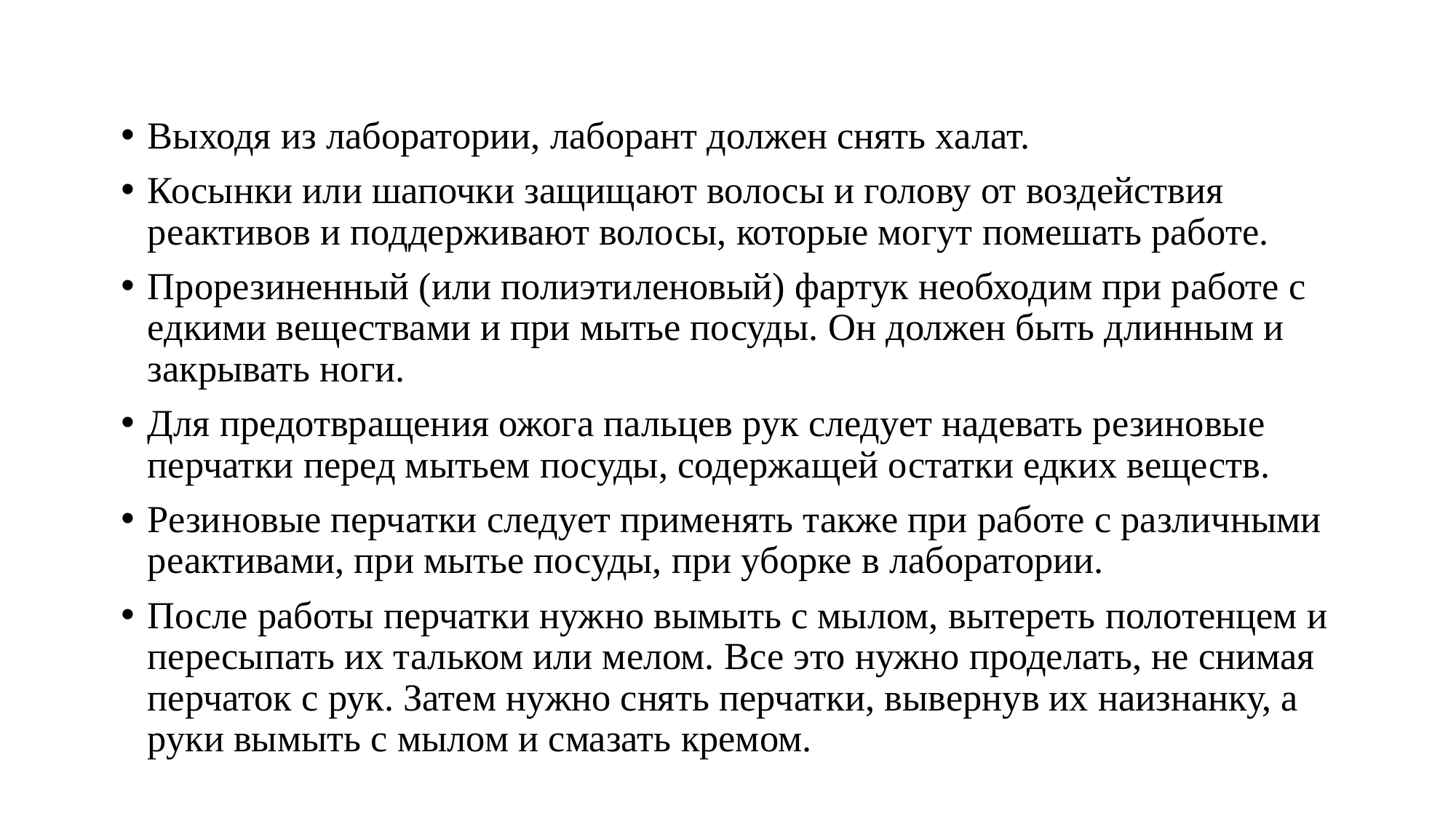

Выходя из лаборатории, лаборант должен снять халат.
Косынки или шапочки защищают волосы и голову от воздействия реактивов и поддерживают волосы, которые могут помешать работе.
Прорезиненный (или полиэтиленовый) фартук необходим при работе с едкими веществами и при мытье посуды. Он должен быть длинным и закрывать ноги.
Для предотвращения ожога пальцев рук следует надевать резиновые перчатки перед мытьем посуды, содержа­щей остатки едких веществ.
Резиновые перчатки следует применять также при работе с различными реактивами, при мытье посуды, при уборке в лаборатории.
После работы перчатки нужно вымыть с мылом, вытереть полотенцем и пересыпать их тальком или мелом. Все это нужно проделать, не снимая перчаток с рук. Затем нужно снять перчатки, вывернув их наизнанку, а руки вымыть с мылом и смазать кремом.